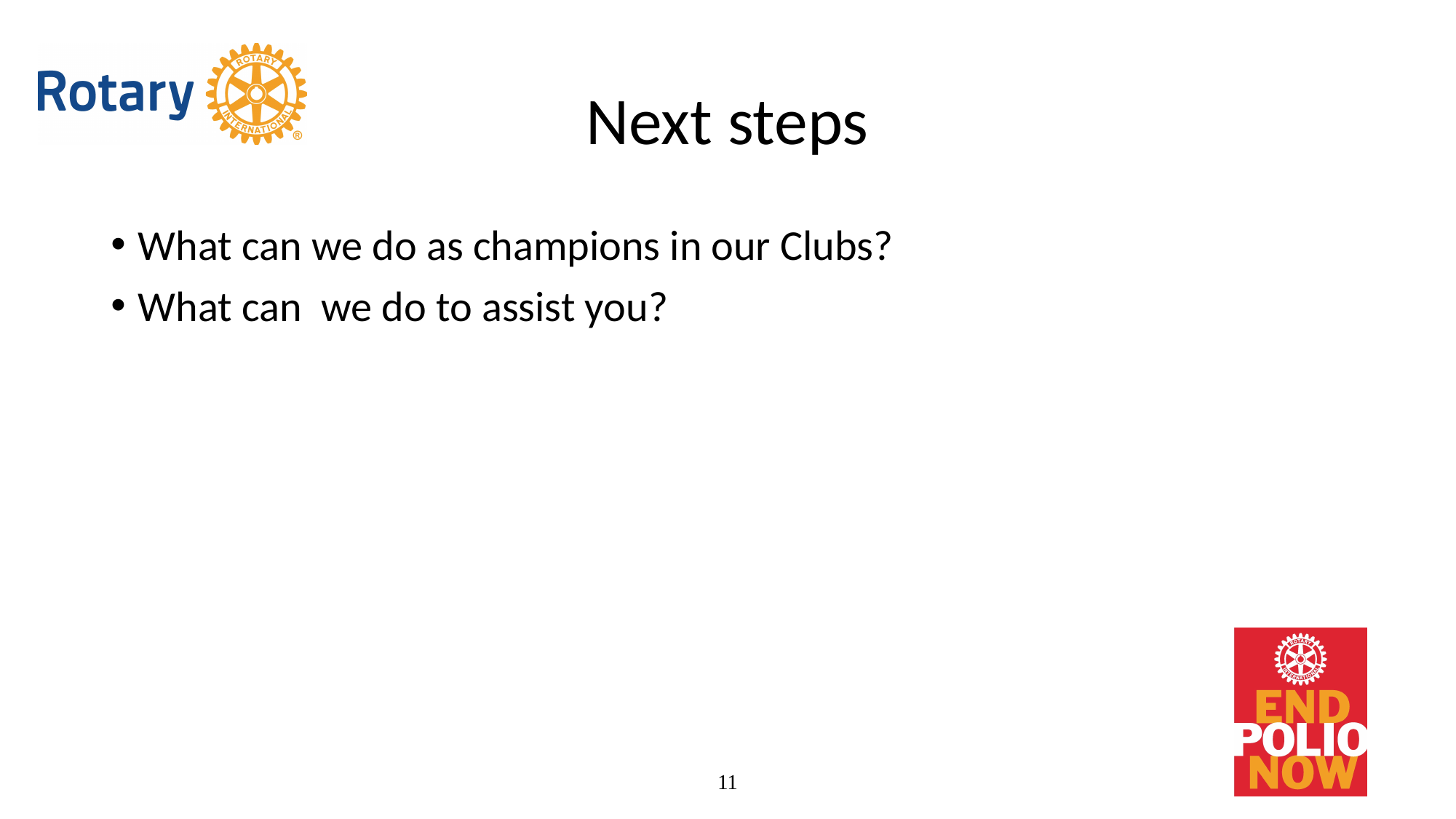

# Next steps
What can we do as champions in our Clubs?
What can  we do to assist you?
11
11